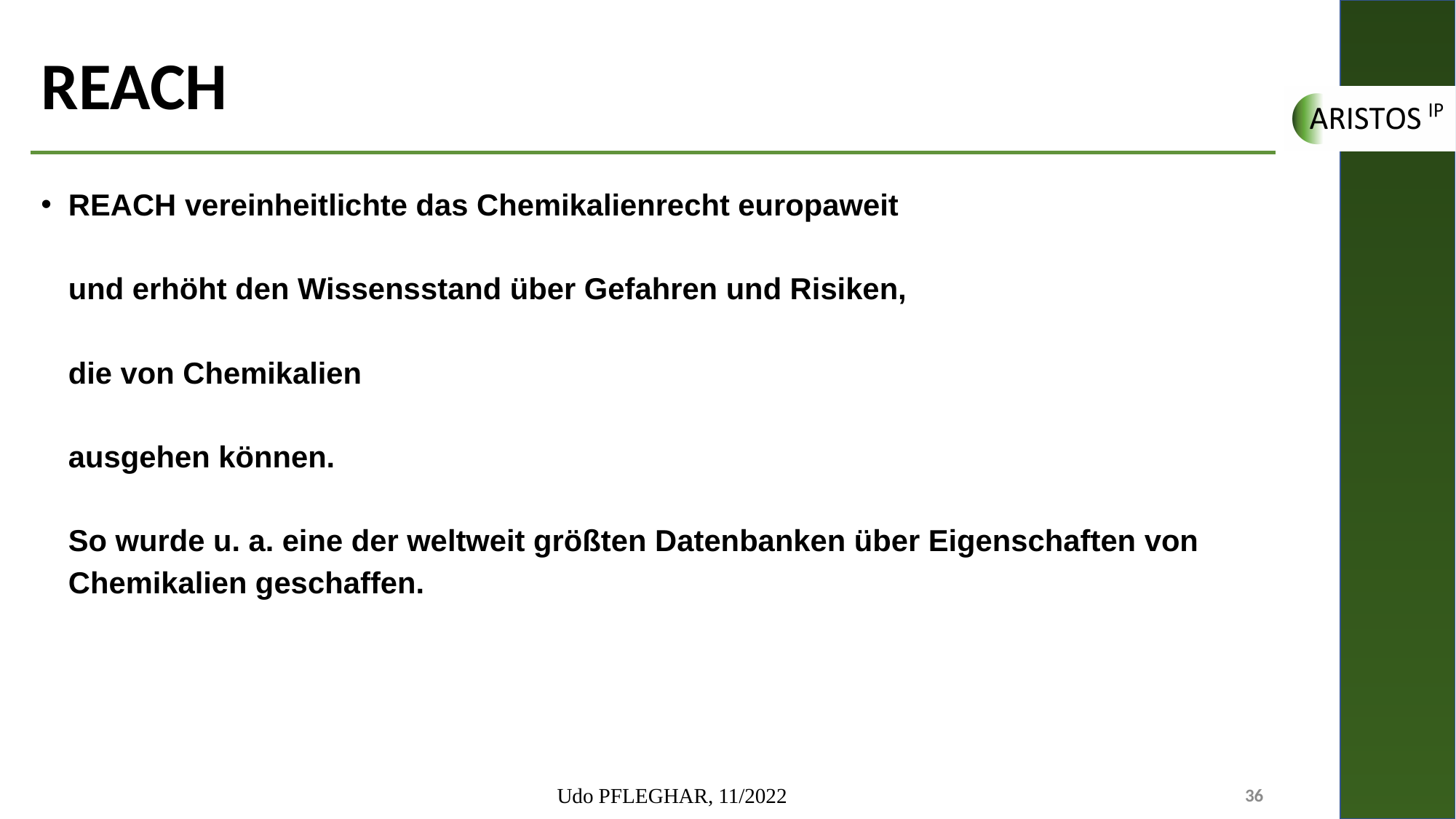

# REACH
REACH vereinheitlichte das Chemikalienrecht europaweit
und erhöht den Wissensstand über Gefahren und Risiken,
die von Chemikalien
ausgehen können.
So wurde u. a. eine der weltweit größten Datenbanken über Eigenschaften von Chemikalien geschaffen.

Udo PFLEGHAR, 11/2022
36